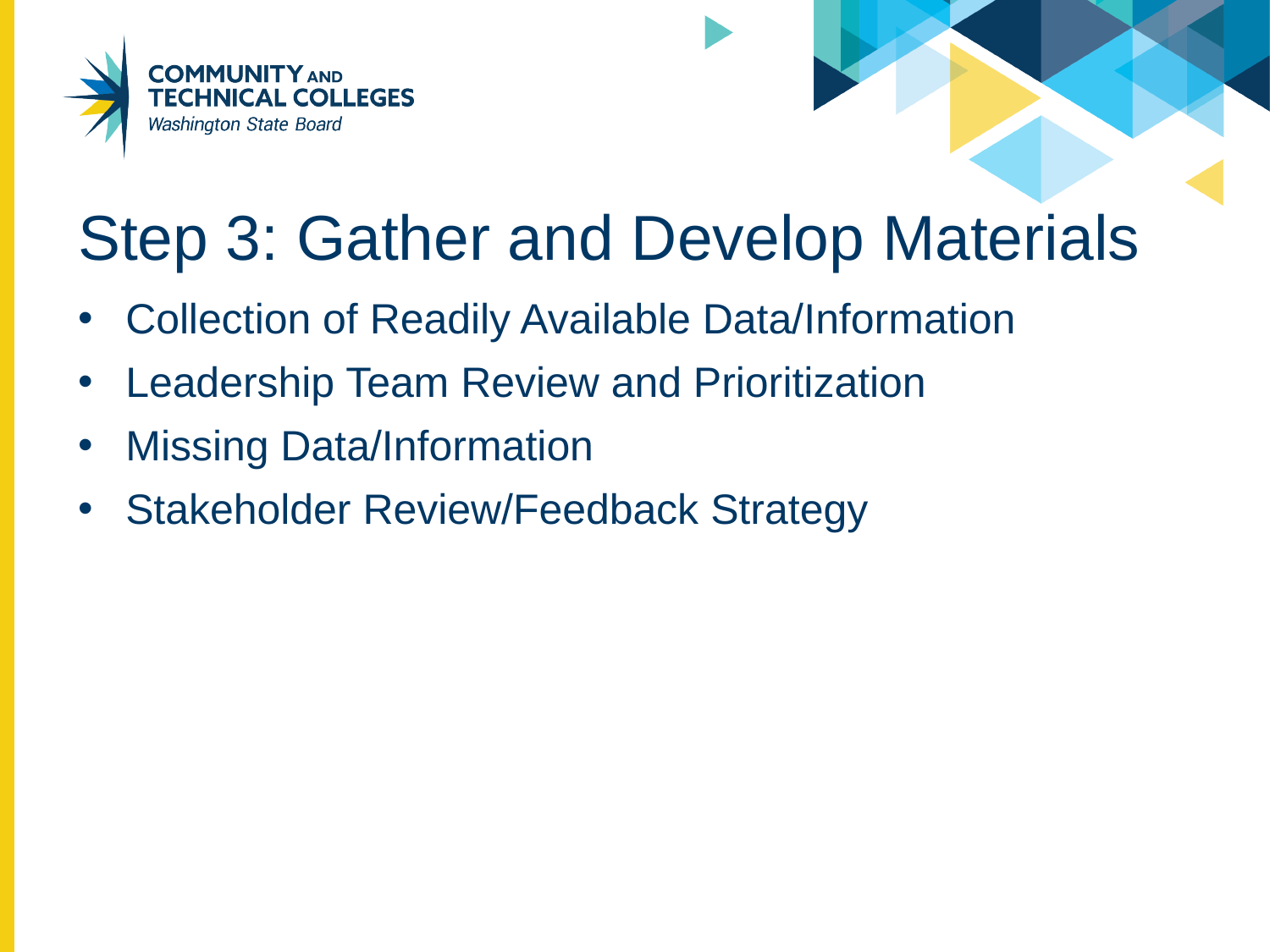

# Step 3: Gather and Develop Materials
Collection of Readily Available Data/Information
Leadership Team Review and Prioritization
Missing Data/Information
Stakeholder Review/Feedback Strategy